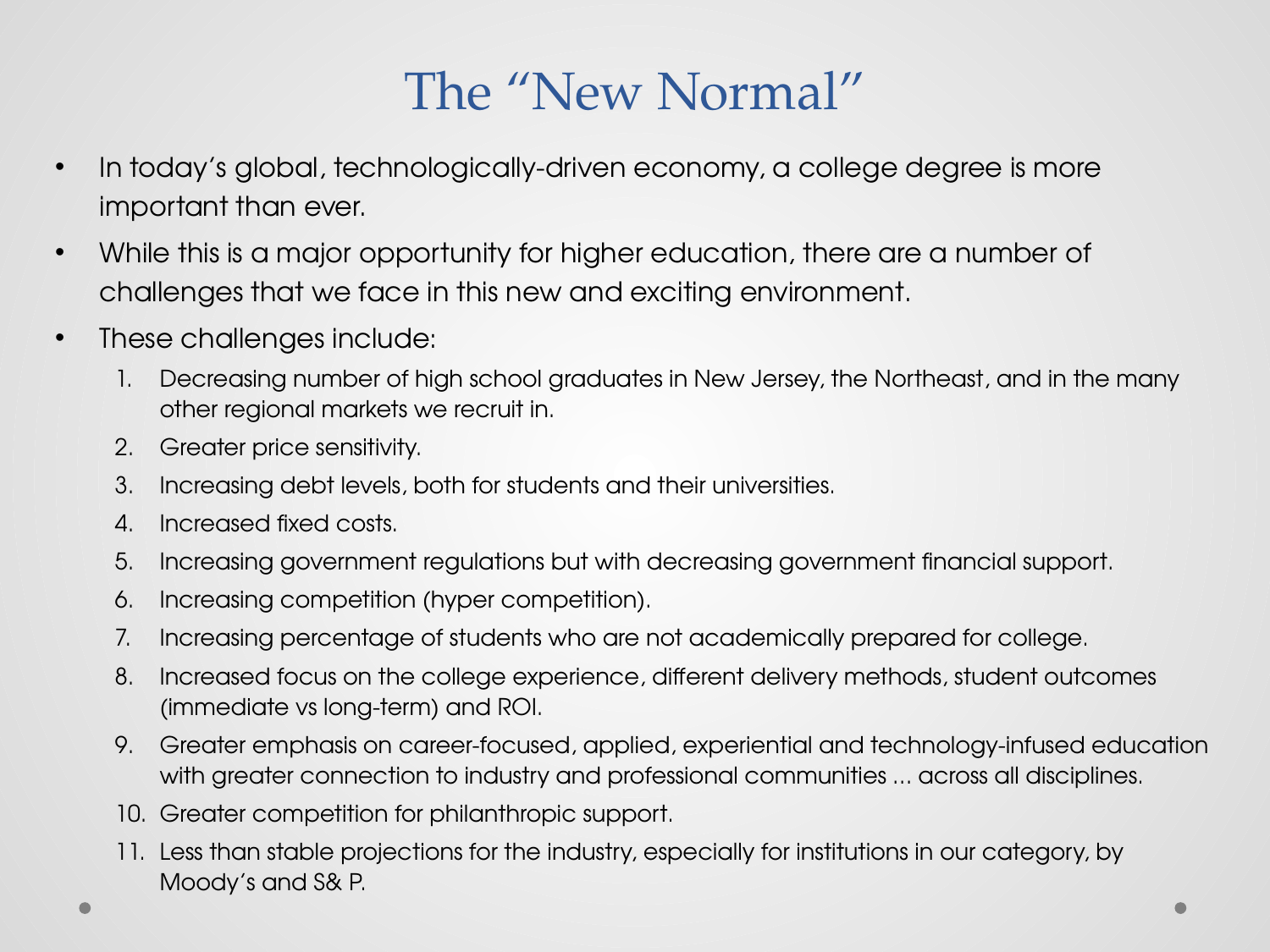

# The “New Normal”
In today’s global, technologically-driven economy, a college degree is more important than ever.
While this is a major opportunity for higher education, there are a number of challenges that we face in this new and exciting environment.
These challenges include:
Decreasing number of high school graduates in New Jersey, the Northeast, and in the many other regional markets we recruit in.
Greater price sensitivity.
Increasing debt levels, both for students and their universities.
Increased fixed costs.
Increasing government regulations but with decreasing government financial support.
Increasing competition (hyper competition).
Increasing percentage of students who are not academically prepared for college.
Increased focus on the college experience, different delivery methods, student outcomes (immediate vs long-term) and ROI.
Greater emphasis on career-focused, applied, experiential and technology-infused education with greater connection to industry and professional communities … across all disciplines.
Greater competition for philanthropic support.
Less than stable projections for the industry, especially for institutions in our category, by Moody’s and S& P.